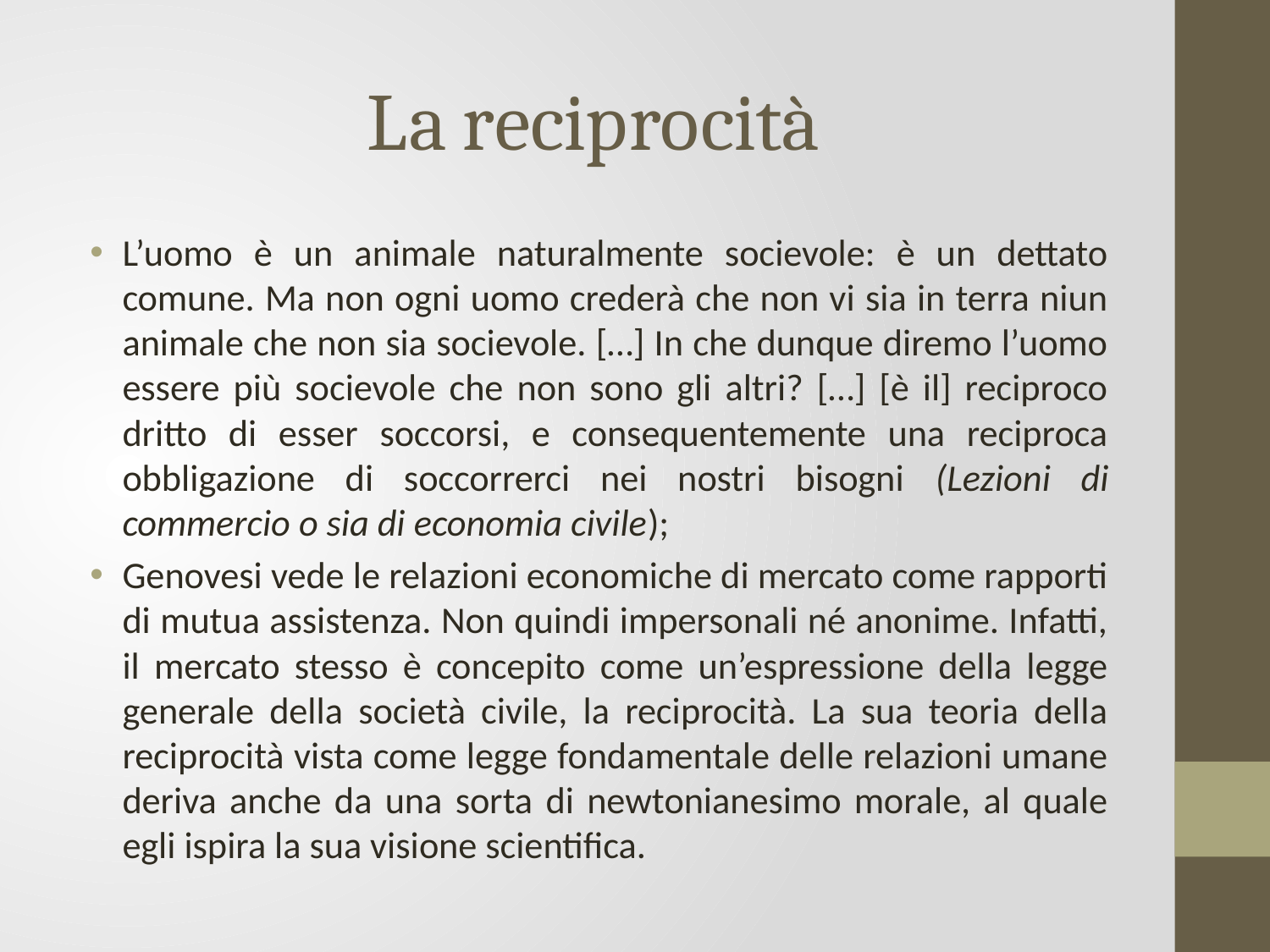

# La reciprocità
L’uomo è un animale naturalmente socievole: è un dettato comune. Ma non ogni uomo crederà che non vi sia in terra niun animale che non sia socievole. […] In che dunque diremo l’uomo essere più socievole che non sono gli altri? […] [è il] reciproco dritto di esser soccorsi, e consequentemente una reciproca obbligazione di soccorrerci nei nostri bisogni (Lezioni di commercio o sia di economia civile);
Genovesi vede le relazioni economiche di mercato come rapporti di mutua assistenza. Non quindi impersonali né anonime. Infatti, il mercato stesso è concepito come un’espressione della legge generale della società civile, la reciprocità. La sua teoria della reciprocità vista come legge fondamentale delle relazioni umane deriva anche da una sorta di newtonianesimo morale, al quale egli ispira la sua visione scientifica.